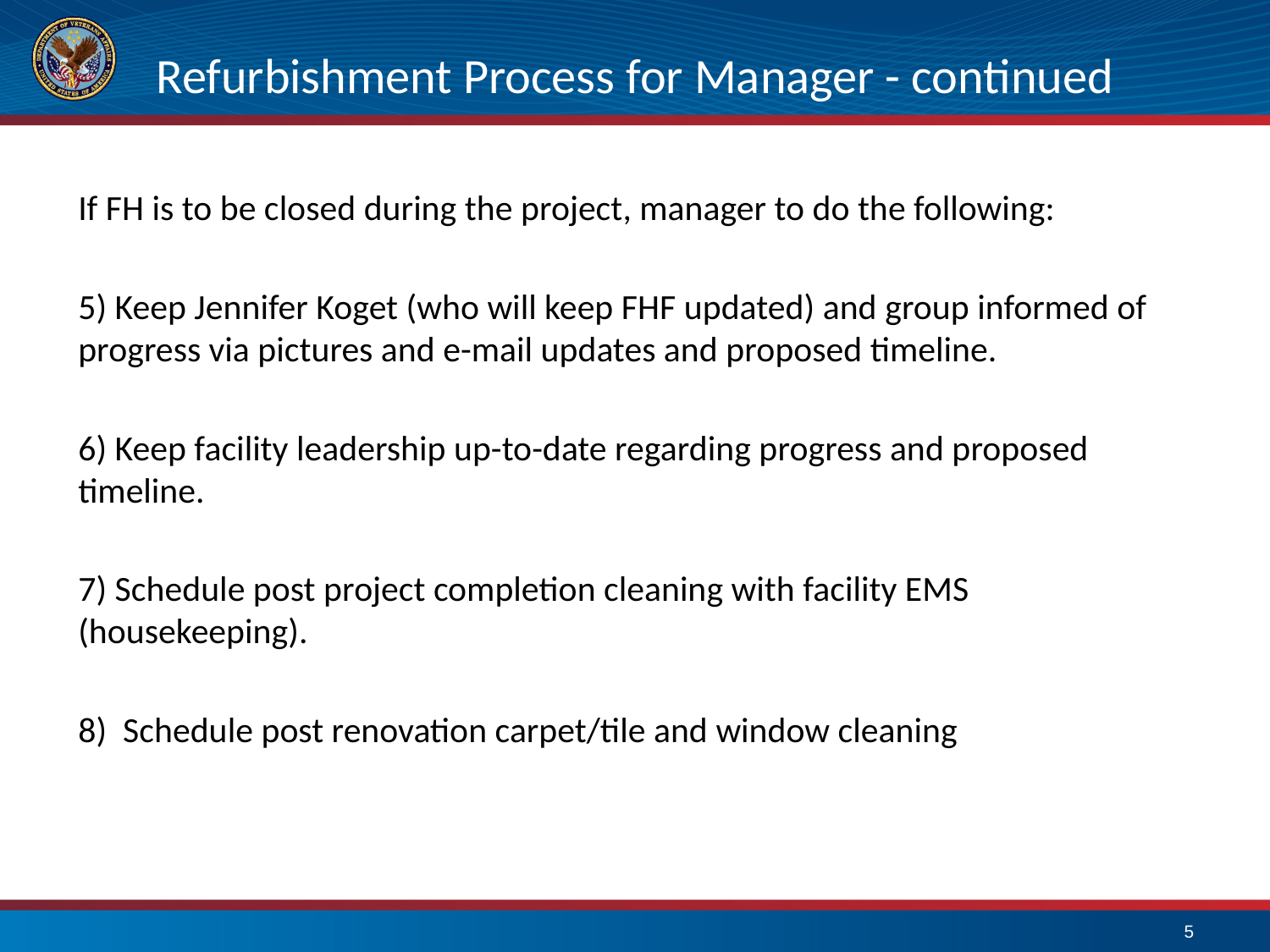

# Refurbishment Process for Manager - continued
If FH is to be closed during the project, manager to do the following:

5) Keep Jennifer Koget (who will keep FHF updated) and group informed of progress via pictures and e-mail updates and proposed timeline.

6) Keep facility leadership up-to-date regarding progress and proposed timeline.

7) Schedule post project completion cleaning with facility EMS (housekeeping).

8)  Schedule post renovation carpet/tile and window cleaning
5